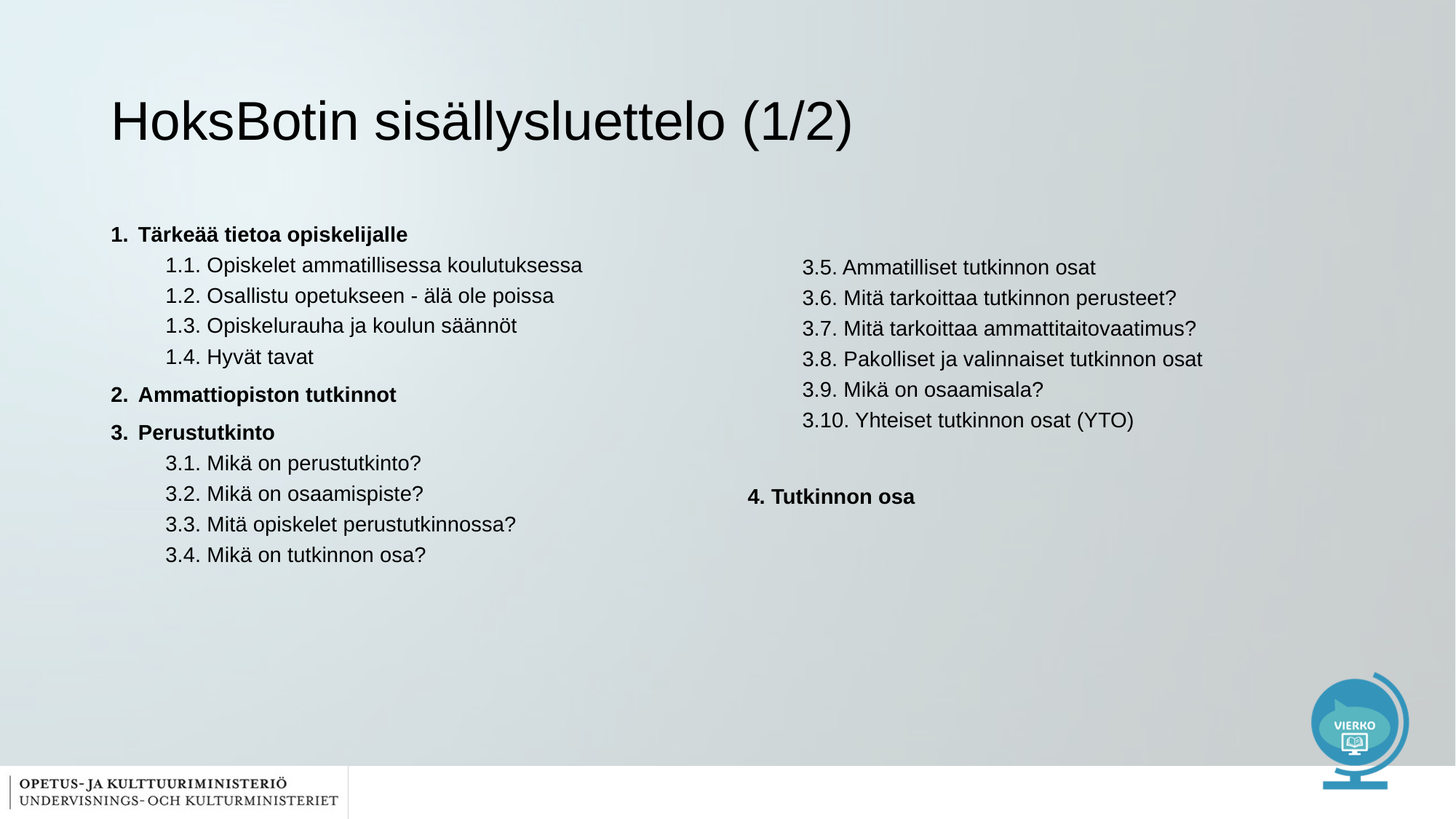

# HoksBotin sisällysluettelo (1/2)
Tärkeää tietoa opiskelijalle
1.1. Opiskelet ammatillisessa koulutuksessa
1.2. Osallistu opetukseen - älä ole poissa
1.3. Opiskelurauha ja koulun säännöt
1.4. Hyvät tavat
Ammattiopiston tutkinnot
Perustutkinto
3.1. Mikä on perustutkinto?
3.2. Mikä on osaamispiste?
3.3. Mitä opiskelet perustutkinnossa?
3.4. Mikä on tutkinnon osa?

3.5. Ammatilliset tutkinnon osat
3.6. Mitä tarkoittaa tutkinnon perusteet?
3.7. Mitä tarkoittaa ammattitaitovaatimus?
3.8. Pakolliset ja valinnaiset tutkinnon osat
3.9. Mikä on osaamisala?
3.10. Yhteiset tutkinnon osat (YTO)

4. Tutkinnon osa